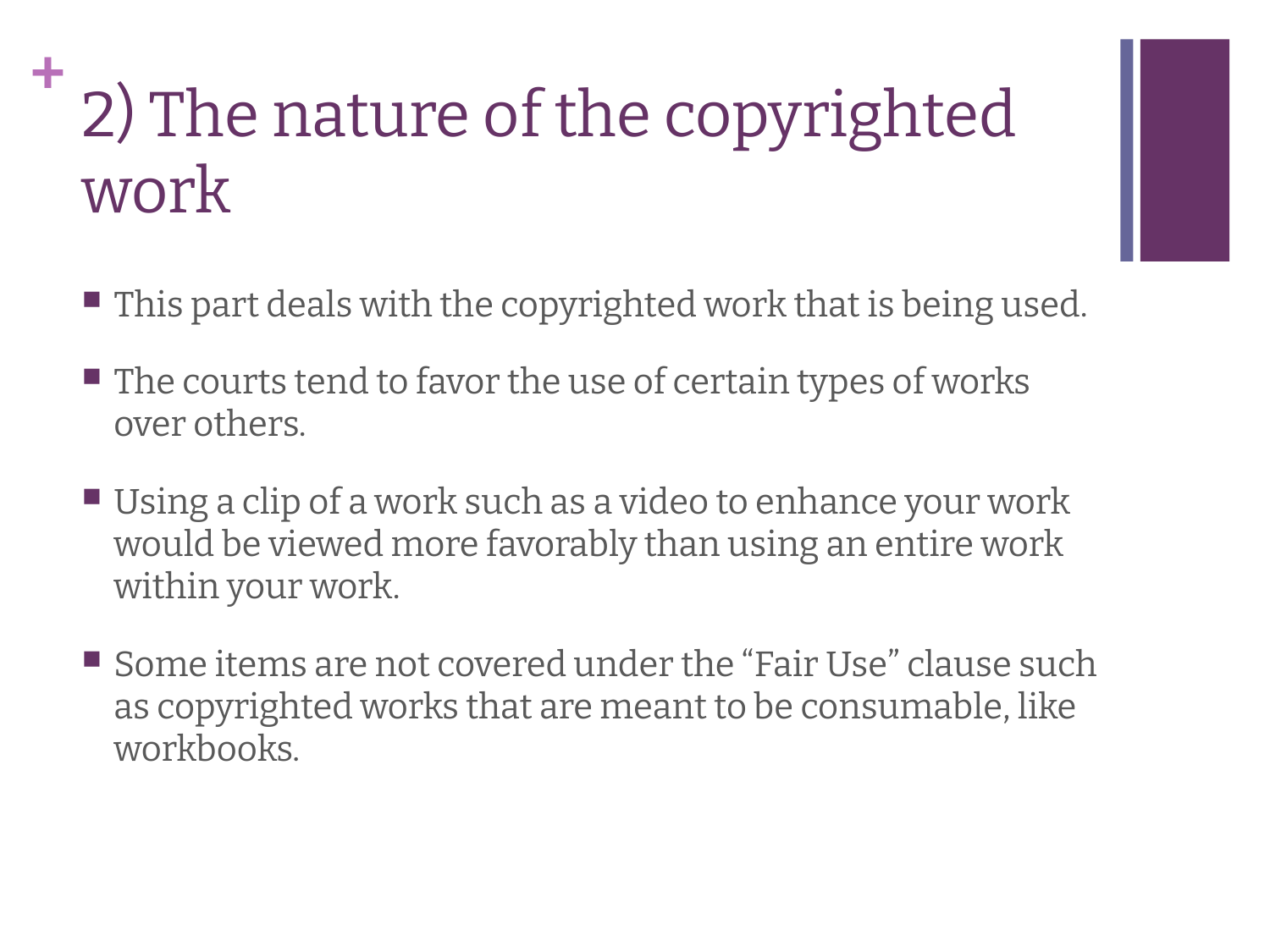

# 2) The nature of the copyrighted work
This part deals with the copyrighted work that is being used.
The courts tend to favor the use of certain types of works over others.
Using a clip of a work such as a video to enhance your work would be viewed more favorably than using an entire work within your work.
Some items are not covered under the “Fair Use” clause such as copyrighted works that are meant to be consumable, like workbooks.